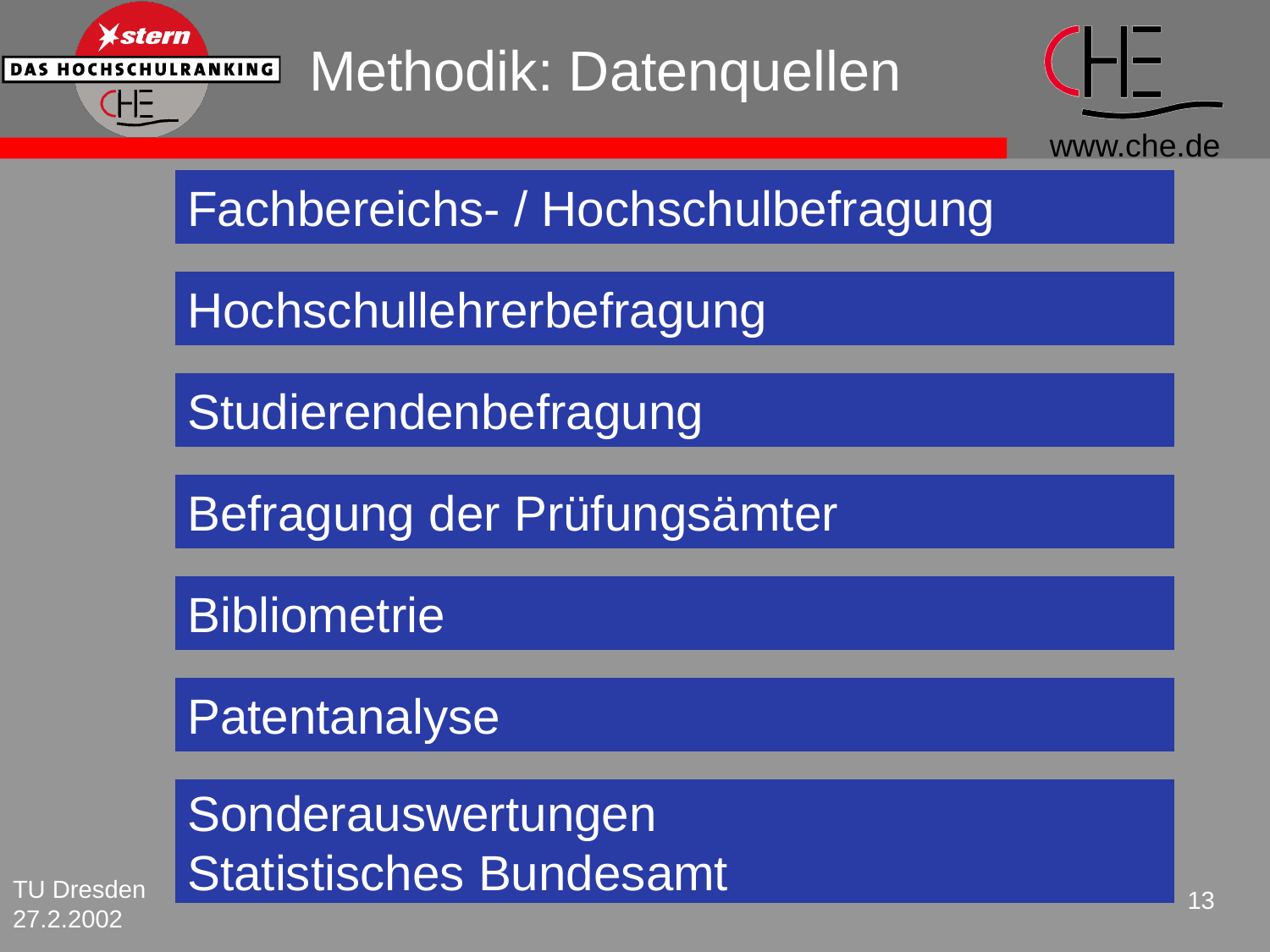

# Methodik: Datenquellen
Fachbereichs- / Hochschulbefragung
Hochschullehrerbefragung
Studierendenbefragung
Befragung der Prüfungsämter
Bibliometrie
Patentanalyse
Sonderauswertungen
Statistisches Bundesamt
TU Dresden 27.2.2002
13